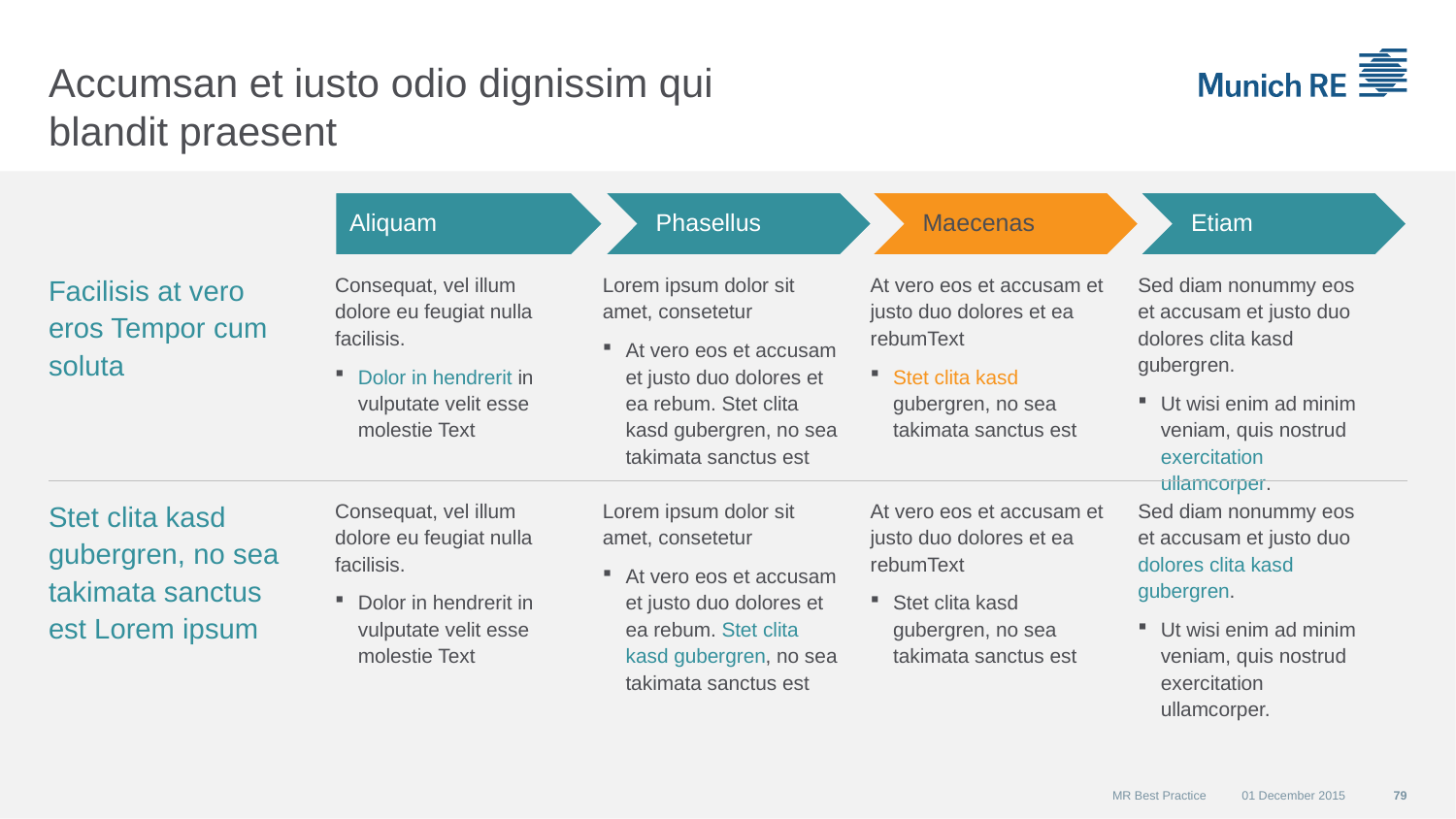

# Accumsan et iusto odio dignissim qui blandit praesent
Aliquam
Phasellus
Maecenas
Etiam
Facilisis at vero eros Tempor cum soluta
Consequat, vel illum dolore eu feugiat nulla facilisis.
Dolor in hendrerit in vulputate velit esse molestie Text

Lorem ipsum dolor sit amet, consetetur
At vero eos et accusam et justo duo dolores et ea rebum. Stet clita kasd gubergren, no sea takimata sanctus est
At vero eos et accusam et justo duo dolores et ea rebumText
Stet clita kasd gubergren, no sea takimata sanctus est
Sed diam nonummy eos et accusam et justo duo dolores clita kasd gubergren.
Ut wisi enim ad minim veniam, quis nostrud exercitation ullamcorper.
Stet clita kasd gubergren, no sea takimata sanctus est Lorem ipsum
Consequat, vel illum dolore eu feugiat nulla facilisis.
Dolor in hendrerit in vulputate velit esse molestie Text

Lorem ipsum dolor sit amet, consetetur
At vero eos et accusam et justo duo dolores et ea rebum. Stet clita kasd gubergren, no sea takimata sanctus est
At vero eos et accusam et justo duo dolores et ea rebumText
Stet clita kasd gubergren, no sea takimata sanctus est
Sed diam nonummy eos et accusam et justo duo dolores clita kasd gubergren.
Ut wisi enim ad minim veniam, quis nostrud exercitation ullamcorper.
MR Best Practice
01 December 2015
79